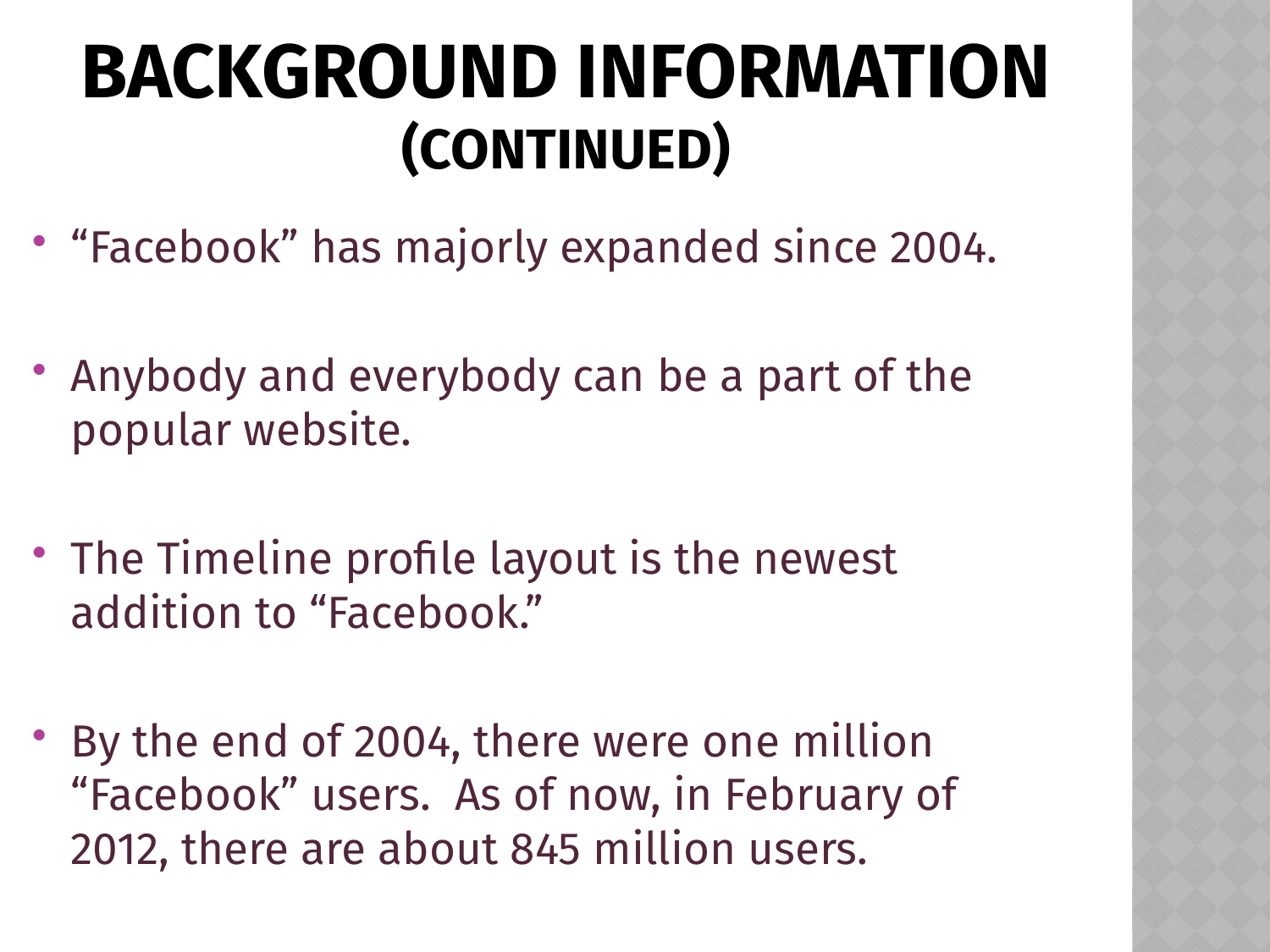

# Background Information (Continued)
“Facebook” has majorly expanded since 2004.

Anybody and everybody can be a part of the popular website.

The Timeline profile layout is the newest addition to “Facebook.”

By the end of 2004, there were one million “Facebook” users.  As of now, in February of 2012, there are about 845 million users.